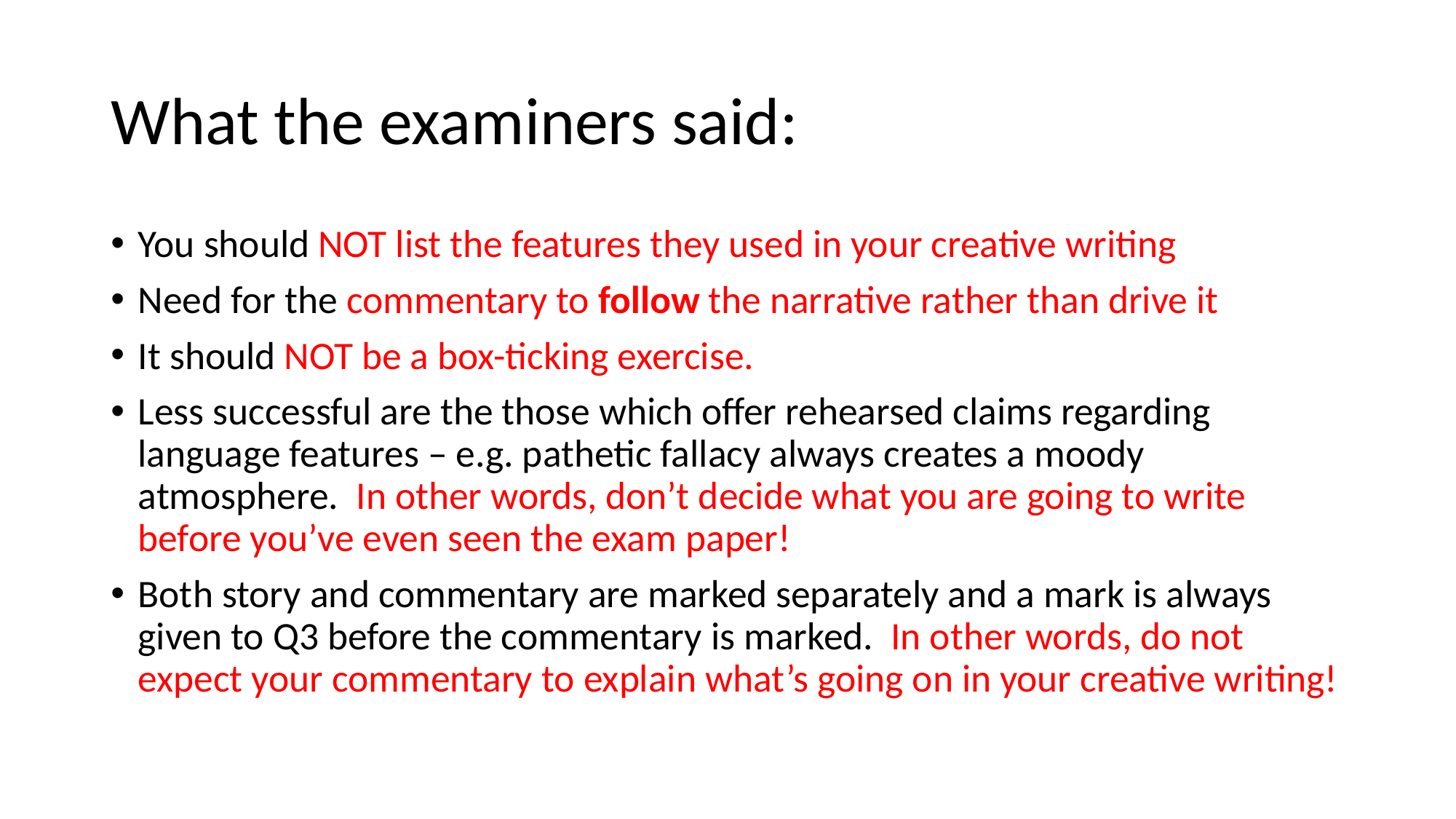

# What the examiners said:
You should NOT list the features they used in your creative writing
Need for the commentary to follow the narrative rather than drive it
It should NOT be a box-ticking exercise.
Less successful are the those which offer rehearsed claims regarding language features – e.g. pathetic fallacy always creates a moody atmosphere.  In other words, don’t decide what you are going to write before you’ve even seen the exam paper!
Both story and commentary are marked separately and a mark is always given to Q3 before the commentary is marked.  In other words, do not expect your commentary to explain what’s going on in your creative writing!